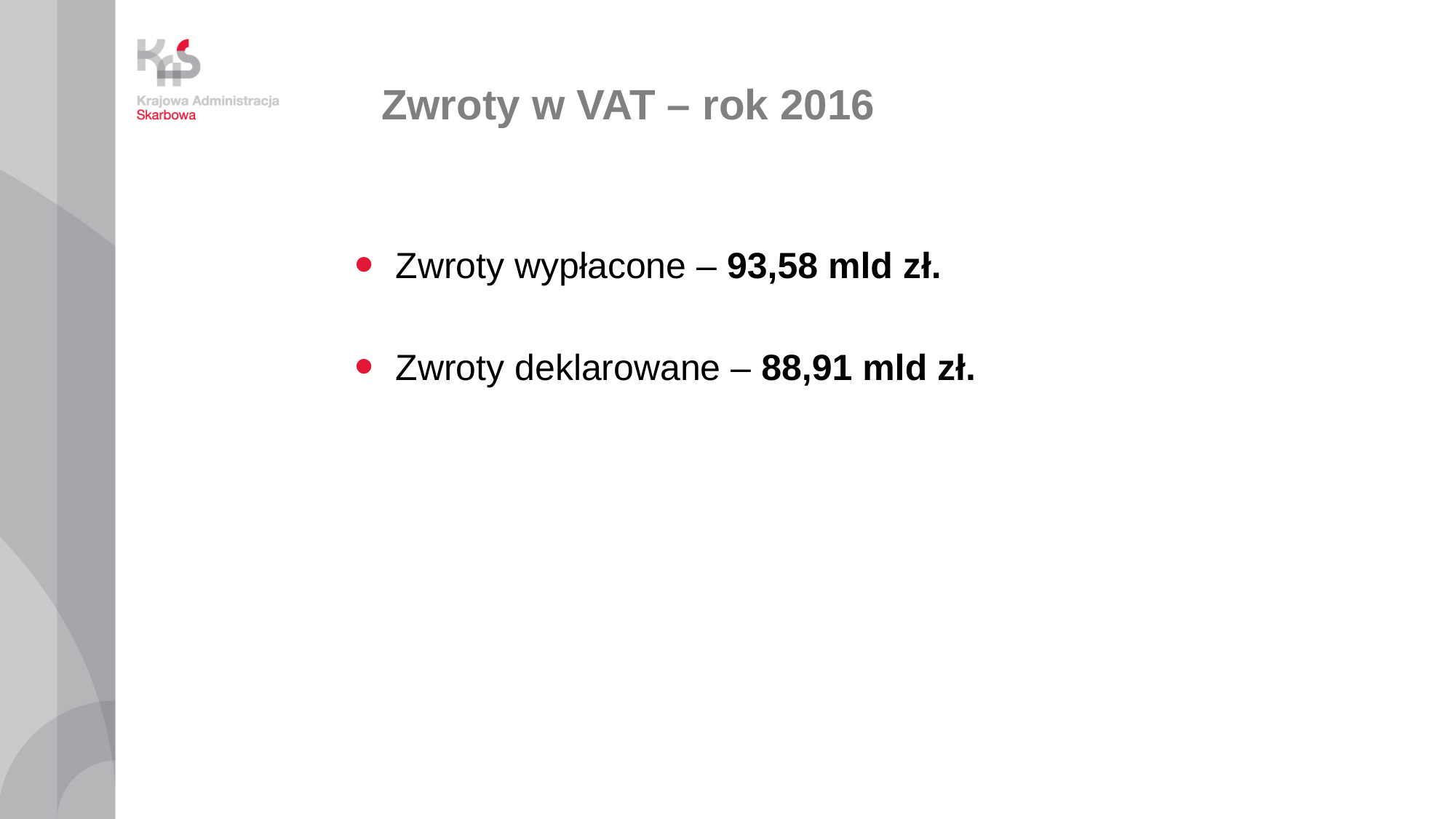

Zwroty w VAT – rok 2016
Zwroty wypłacone – 93,58 mld zł.

Zwroty deklarowane – 88,91 mld zł.